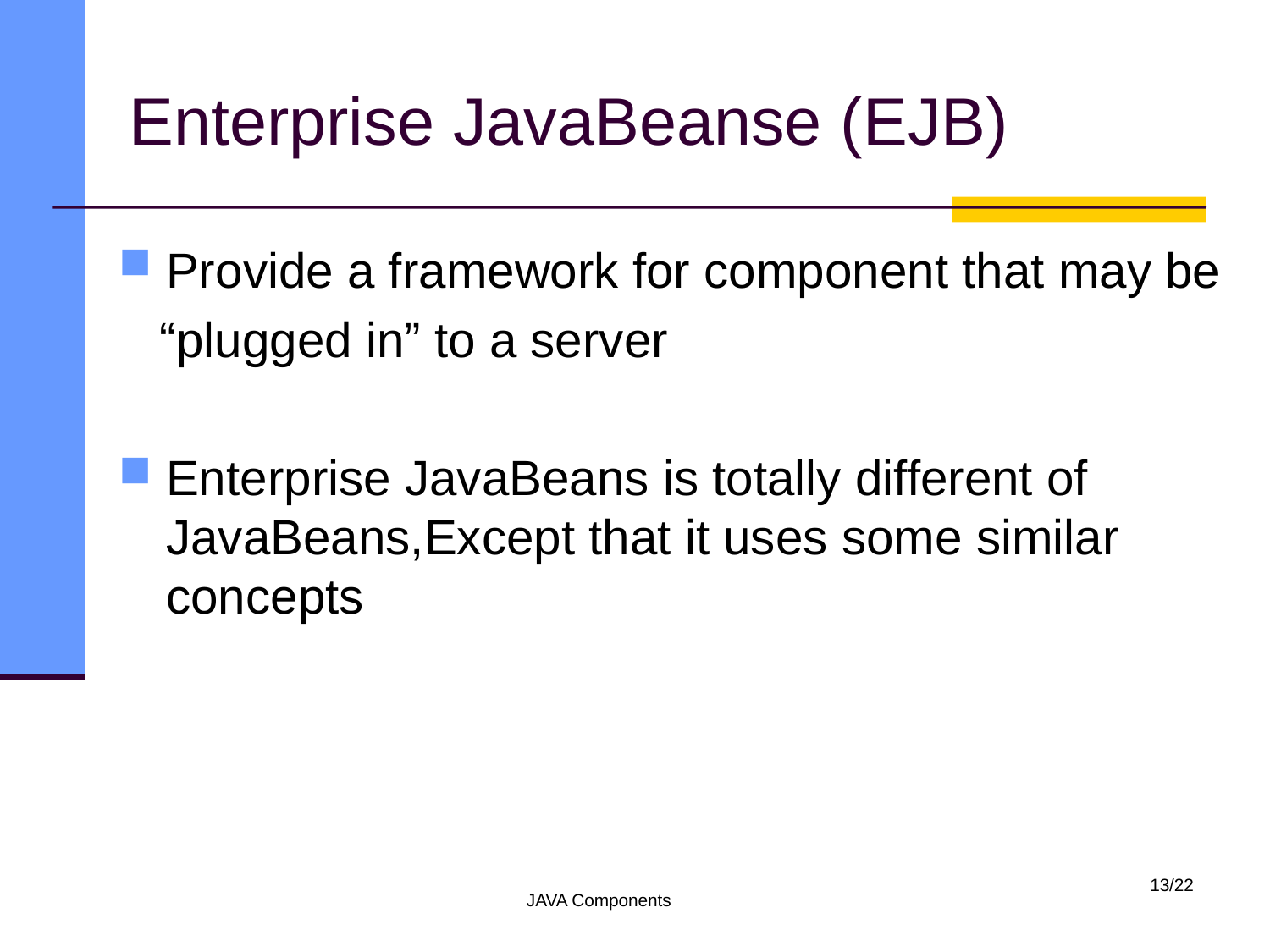

# Enterprise JavaBeanse (EJB)
Provide a framework for component that may be
   “plugged in” to a server

Enterprise JavaBeans is totally different of JavaBeans,Except that it uses some similar concepts

13/22
JAVA Components